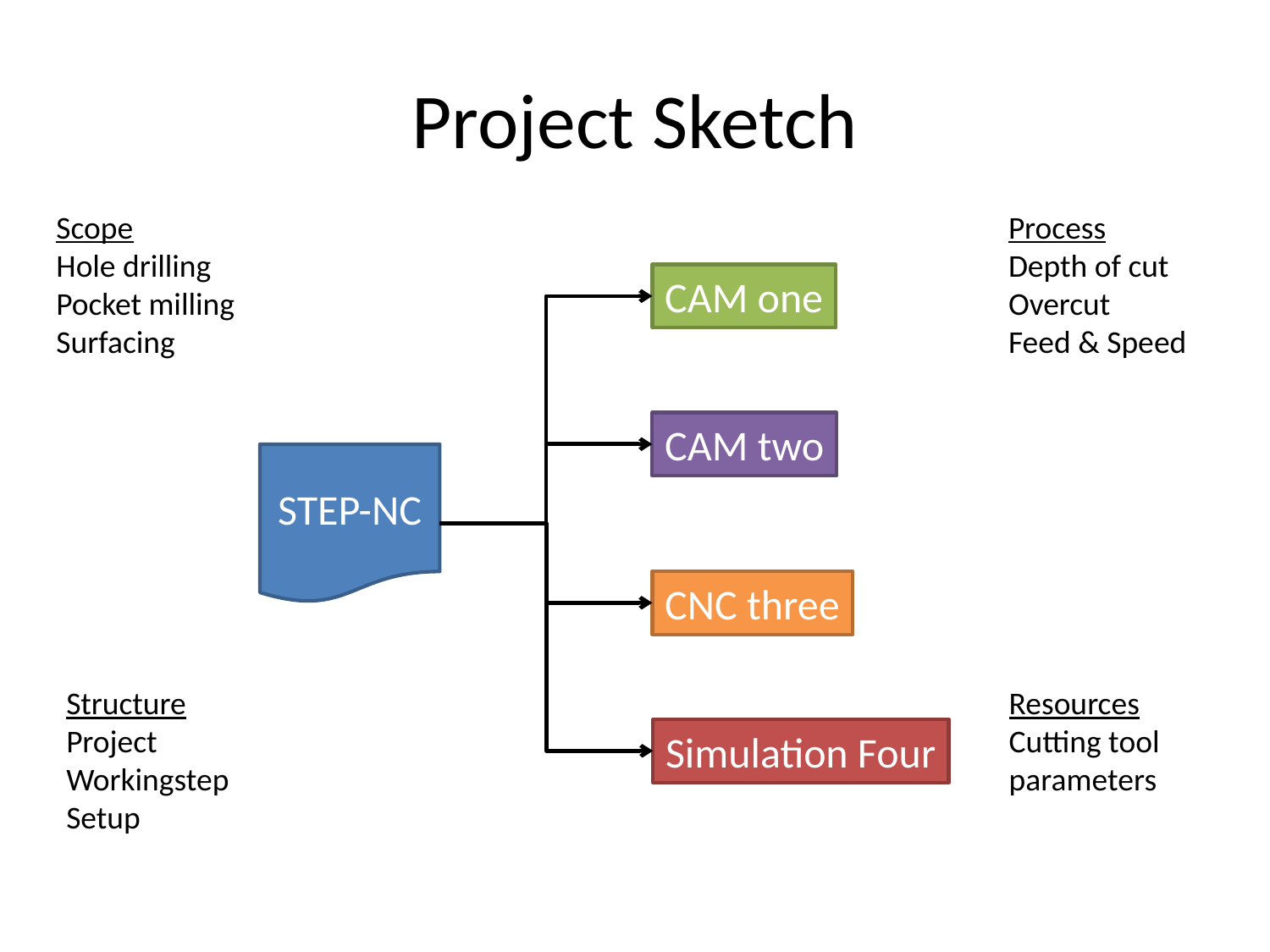

# Project Sketch
Scope
Hole drilling
Pocket milling
Surfacing
Process
Depth of cut
Overcut
Feed & Speed
CAM one
CAM two
STEP-NC
CNC three
Structure
Project
Workingstep
Setup
Resources
Cutting tool
parameters
Simulation Four